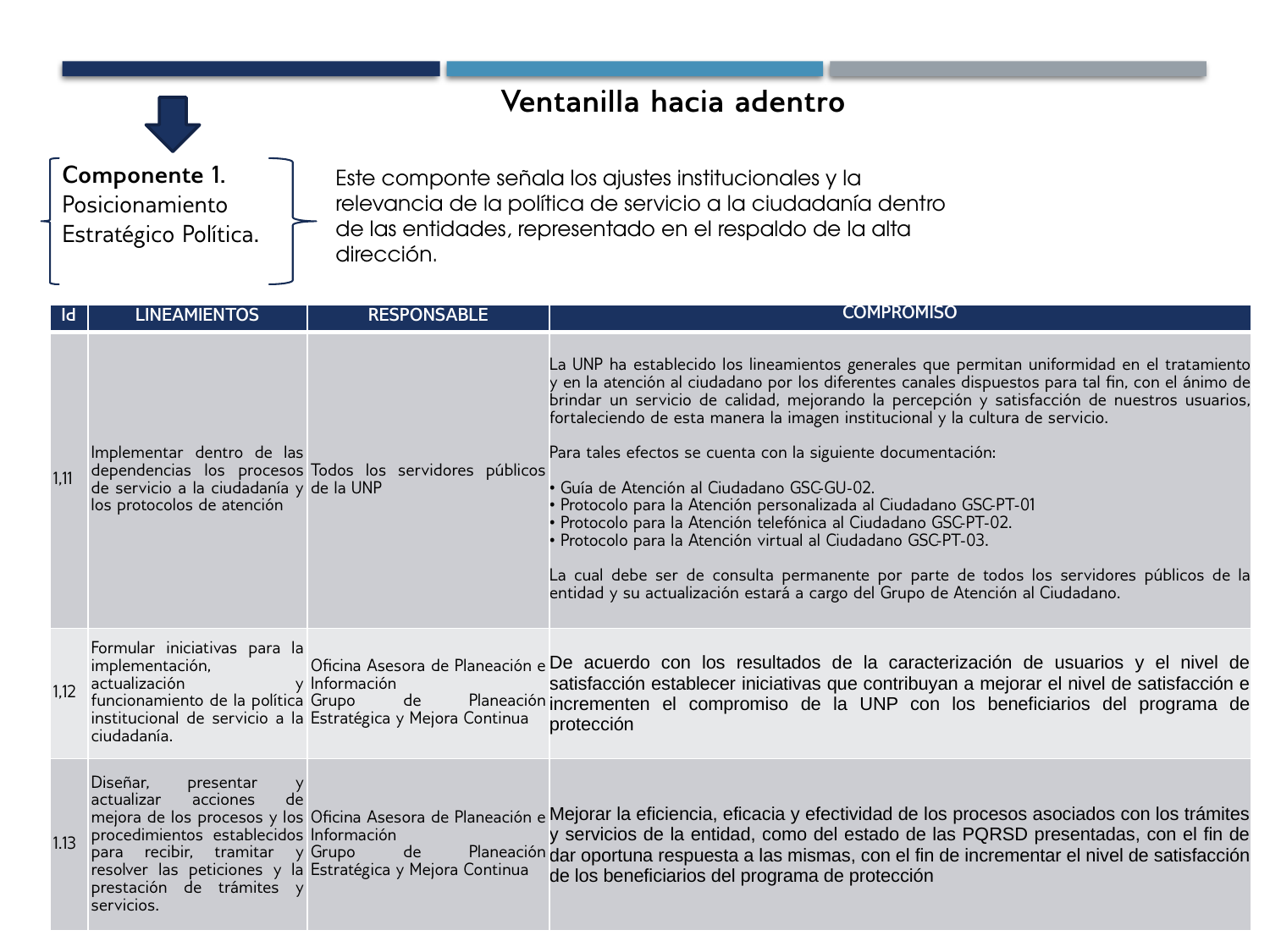

Ventanilla hacia adentro

Componente 1. Posicionamiento Estratégico Política.

Este componte señala los ajustes institucionales y la relevancia de la política de servicio a la ciudadanía dentro de las entidades, representado en el respaldo de la alta dirección.
| Id | LINEAMIENTOS | RESPONSABLE | COMPROMISO |
| --- | --- | --- | --- |
| 1,11 | Implementar dentro de las dependencias los procesos de servicio a la ciudadanía y los protocolos de atención | Todos los servidores públicos de la UNP | La UNP ha establecido los lineamientos generales que permitan uniformidad en el tratamiento y en la atención al ciudadano por los diferentes canales dispuestos para tal fin, con el ánimo de brindar un servicio de calidad, mejorando la percepción y satisfacción de nuestros usuarios, fortaleciendo de esta manera la imagen institucional y la cultura de servicio.   Para tales efectos se cuenta con la siguiente documentación:   • Guía de Atención al Ciudadano GSC-GU-02. • Protocolo para la Atención personalizada al Ciudadano GSC-PT-01 • Protocolo para la Atención telefónica al Ciudadano GSC-PT-02. • Protocolo para la Atención virtual al Ciudadano GSC-PT-03.   La cual debe ser de consulta permanente por parte de todos los servidores públicos de la entidad y su actualización estará a cargo del Grupo de Atención al Ciudadano. |
| 1,12 | Formular iniciativas para la implementación, actualización y funcionamiento de la política institucional de servicio a la ciudadanía. | Oficina Asesora de Planeación e Información Grupo de Planeación Estratégica y Mejora Continua | De acuerdo con los resultados de la caracterización de usuarios y el nivel de satisfacción establecer iniciativas que contribuyan a mejorar el nivel de satisfacción e incrementen el compromiso de la UNP con los beneficiarios del programa de protección |
| 1.13 | Diseñar, presentar y actualizar acciones de mejora de los procesos y los procedimientos establecidos para recibir, tramitar y resolver las peticiones y la prestación de trámites y servicios. | Oficina Asesora de Planeación e Información Grupo de Planeación Estratégica y Mejora Continua | Mejorar la eficiencia, eficacia y efectividad de los procesos asociados con los trámites y servicios de la entidad, como del estado de las PQRSD presentadas, con el fin de dar oportuna respuesta a las mismas, con el fin de incrementar el nivel de satisfacción de los beneficiarios del programa de protección |